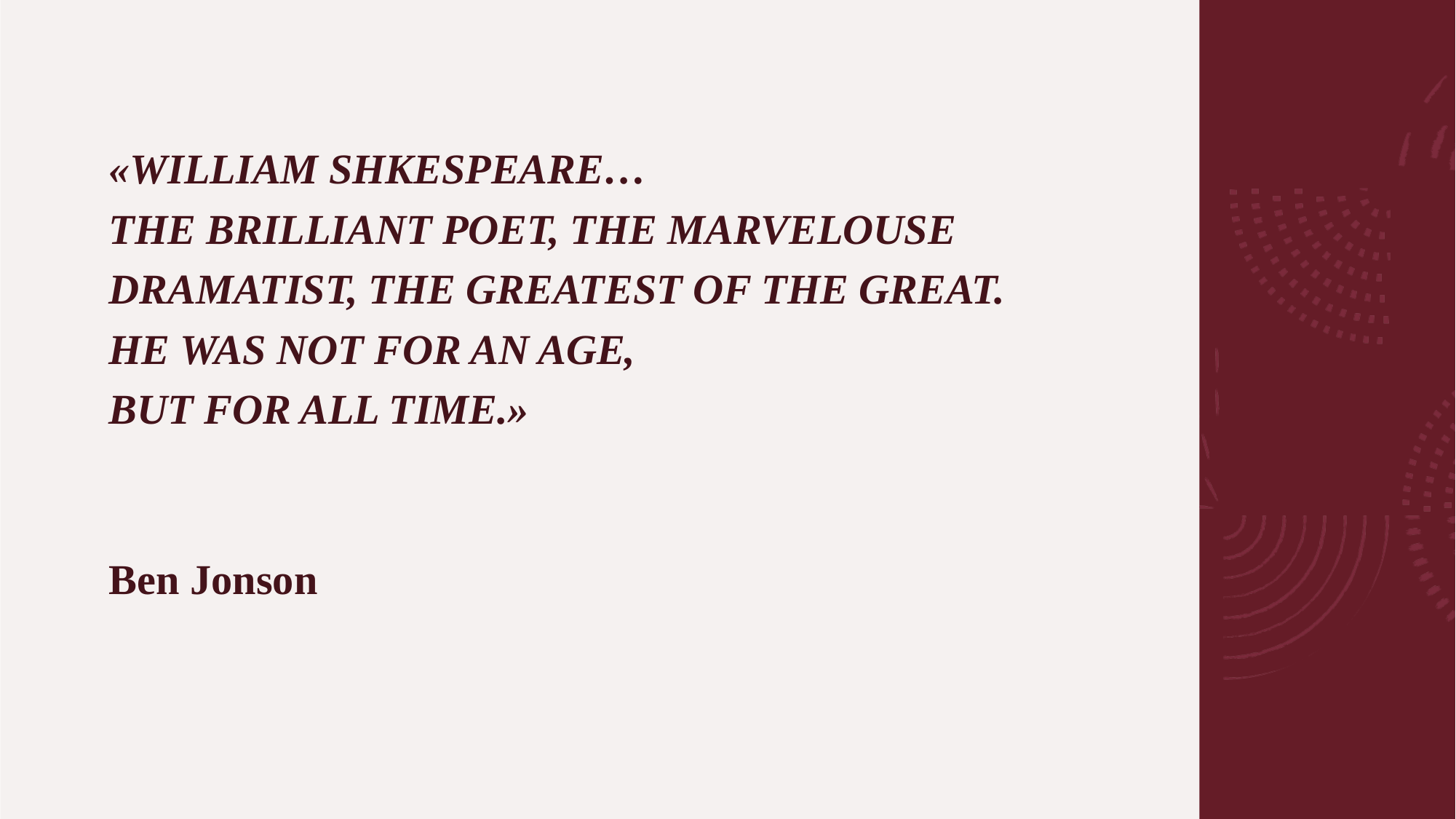

«WILLIAM SHKESPEARE…
THE BRILLIANT POET, THE MARVELOUSE DRAMATIST, THE GREATEST OF THE GREAT.
HE WAS NOT FOR AN AGE,
BUT FOR ALL TIME.»
Ben Jonson